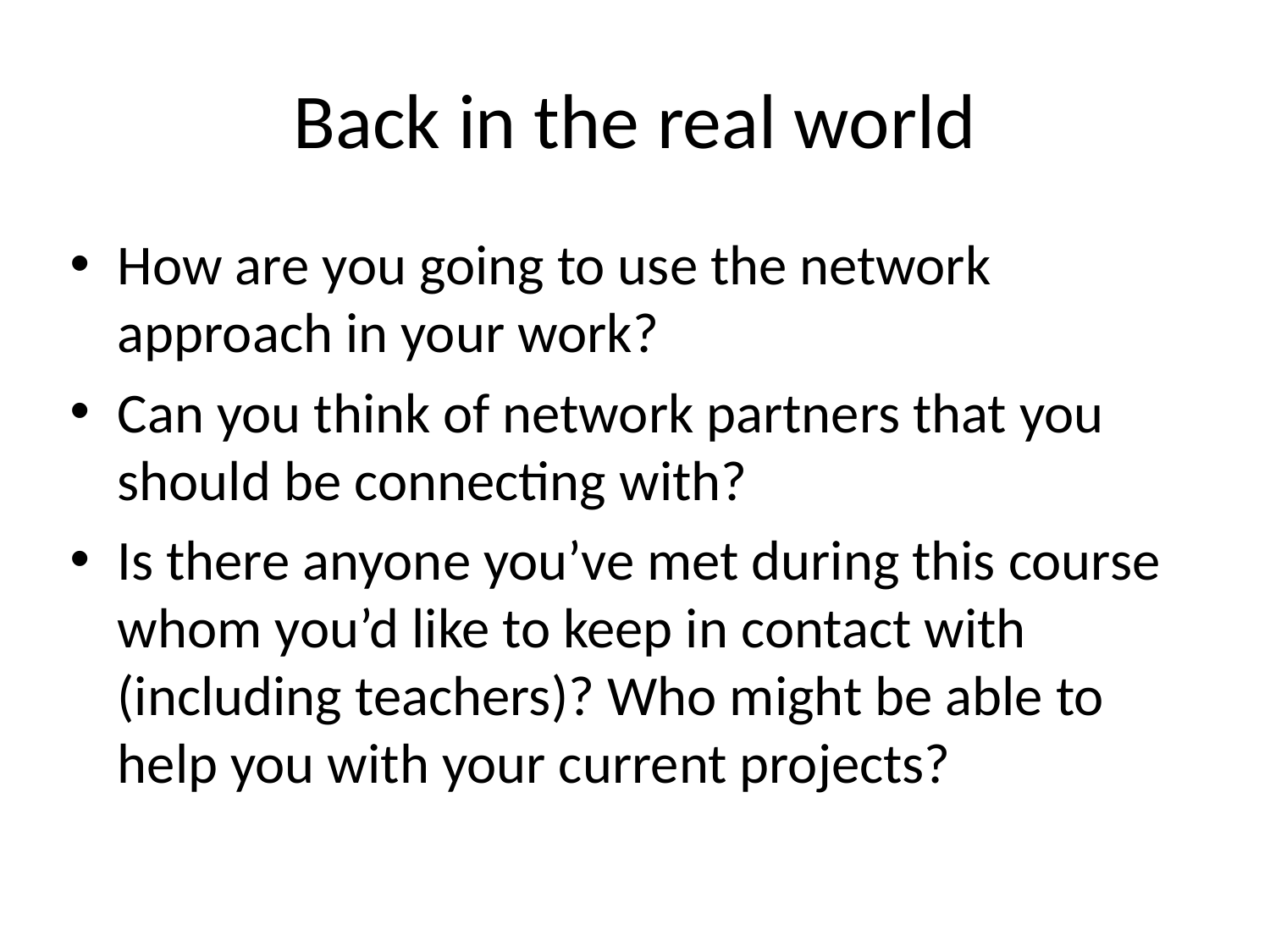

# Back in the real world
How are you going to use the network approach in your work?
Can you think of network partners that you should be connecting with?
Is there anyone you’ve met during this course whom you’d like to keep in contact with (including teachers)? Who might be able to help you with your current projects?